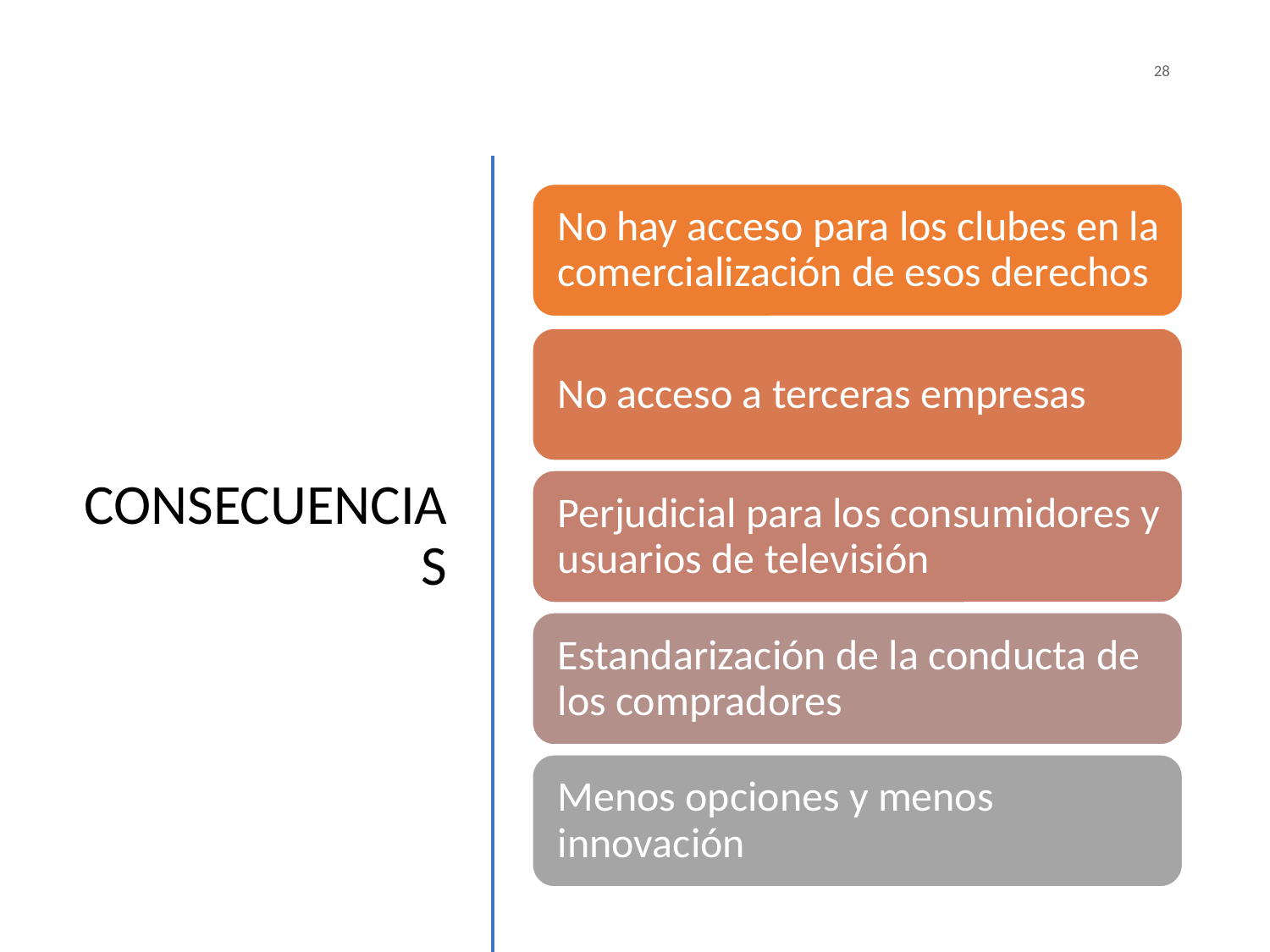

28
# CONSECUENCIAS
No hay acceso para los clubes en la comercialización de esos derechos
No acceso a terceras empresas
Perjudicial para los consumidores y usuarios de televisión
Estandarización de la conducta de los compradores
Menos opciones y menos innovación